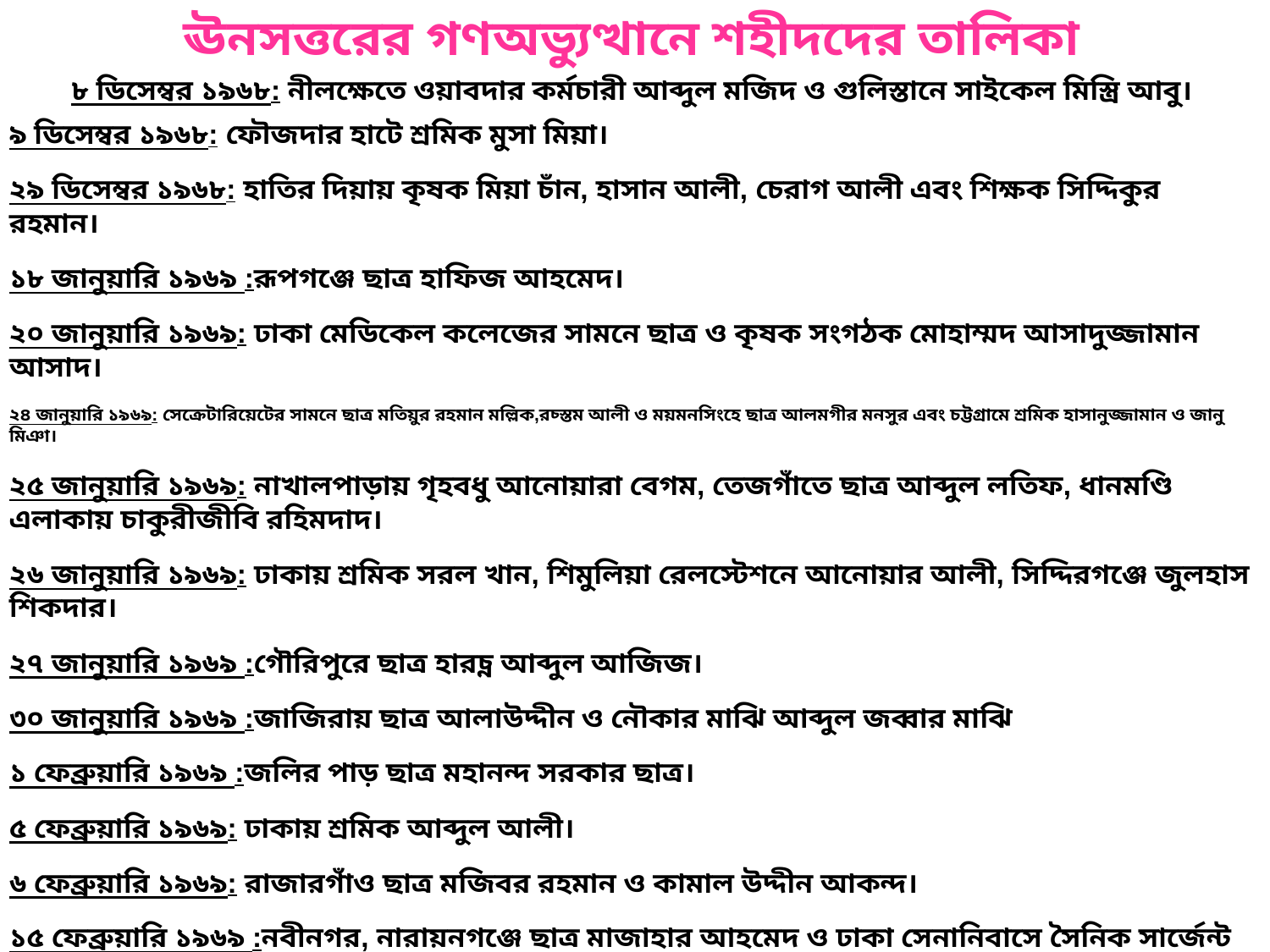

ঊনসত্তরের গণঅভ্যুত্থানে শহীদদের তালিকা
৮ ডিসেম্বর ১৯৬৮: নীলক্ষেতে ওয়াবদার কর্মচারী আব্দুল মজিদ ও গুলিস্তানে সাইকেল মিস্ত্রি আবু।
৯ ডিসেম্বর ১৯৬৮: ফৌজদার হাটে শ্রমিক মুসা মিয়া।
২৯ ডিসেম্বর ১৯৬৮: হাতির দিয়ায় কৃষক মিয়া চাঁন, হাসান আলী, চেরাগ আলী এবং শিক্ষক সিদ্দিকুর রহমান।
১৮ জানুয়ারি ১৯৬৯ :রূপগঞ্জে ছাত্র হাফিজ আহমেদ।
২০ জানুয়ারি ১৯৬৯: ঢাকা মেডিকেল কলেজের সামনে ছাত্র ও কৃষক সংগঠক মোহাম্মদ আসাদুজ্জামান আসাদ।
২৪ জানুয়ারি ১৯৬৯: সেক্রেটারিয়েটের সামনে ছাত্র মতিয়ুর রহমান মল্লিক,রচ্স্তম আলী ও ময়মনসিংহে ছাত্র আলমগীর মনসুর এবং চট্টগ্রামে শ্রমিক হাসানুজ্জামান ও জানু মিঞা।
২৫ জানুয়ারি ১৯৬৯: নাখালপাড়ায় গৃহবধু আনোয়ারা বেগম, তেজগাঁতে ছাত্র আব্দুল লতিফ, ধানমণ্ডি এলাকায় চাকুরীজীবি রহিমদাদ।
২৬ জানুয়ারি ১৯৬৯: ঢাকায় শ্রমিক সরল খান, শিমুলিয়া রেলস্টেশনে আনোয়ার আলী, সিদ্দিরগঞ্জে জুলহাস শিকদার।
২৭ জানুয়ারি ১৯৬৯ :গৌরিপুরে ছাত্র হারচ্ন আব্দুল আজিজ।
৩০ জানুয়ারি ১৯৬৯ :জাজিরায় ছাত্র আলাউদ্দীন ও নৌকার মাঝি আব্দুল জব্বার মাঝি
১ ফেব্রুয়ারি ১৯৬৯ :জলির পাড় ছাত্র মহানন্দ সরকার ছাত্র।
৫ ফেব্রুয়ারি ১৯৬৯: ঢাকায় শ্রমিক আব্দুল আলী।
৬ ফেব্রুয়ারি ১৯৬৯: রাজারগাঁও ছাত্র মজিবর রহমান ও কামাল উদ্দীন আকন্দ।
১৫ ফেব্রুয়ারি ১৯৬৯ :নবীনগর, নারায়নগঞ্জে ছাত্র মাজাহার আহমেদ ও ঢাকা সেনানিবাসে সৈনিক সার্জেন্ট জহুরুল হক।
১৭ ফেব্রুয়ারি ১৯৬৯ :নাজিরা বাজারে প্রেসকর্মী ইসহাক।
১৮ ফেব্রুয়ারি ১৯৬৯ :সোনাদিঘীর পাড়, রাজশাহীতে সিটি কলেজ ছাত্র ও ছাত্রনেতা নূরুল ইসলাম খোকা , রামেক হাসপাতালে শিক্ষক ড. মোহাম্মদ শামসুজ্জোহা ও নাজিরাবাজারে চাকুরীজীবি রহমতুল্লাহ।